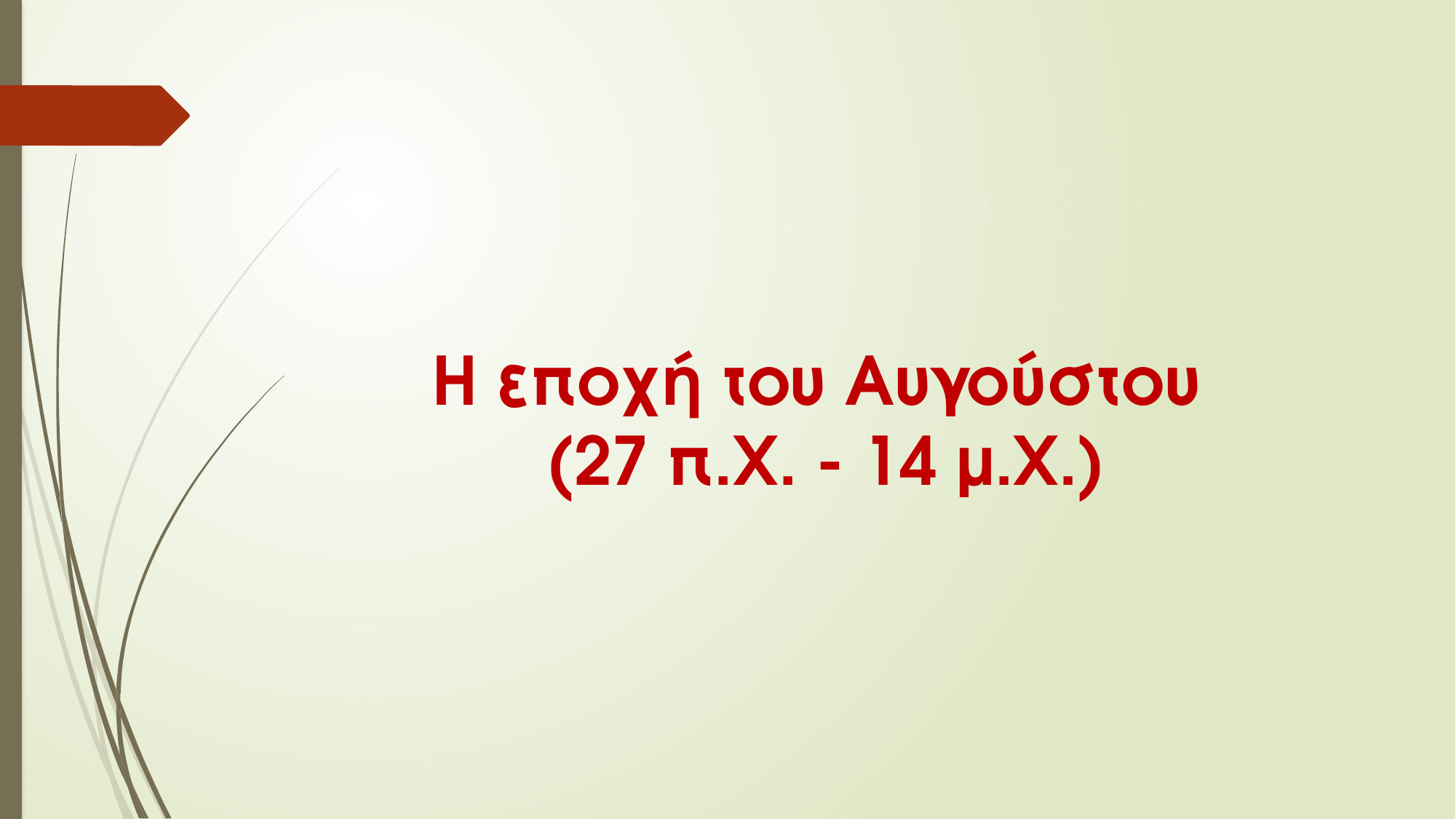

# Η εποχή του Αυγούστου (27 π.Χ. - 14 μ.Χ.)